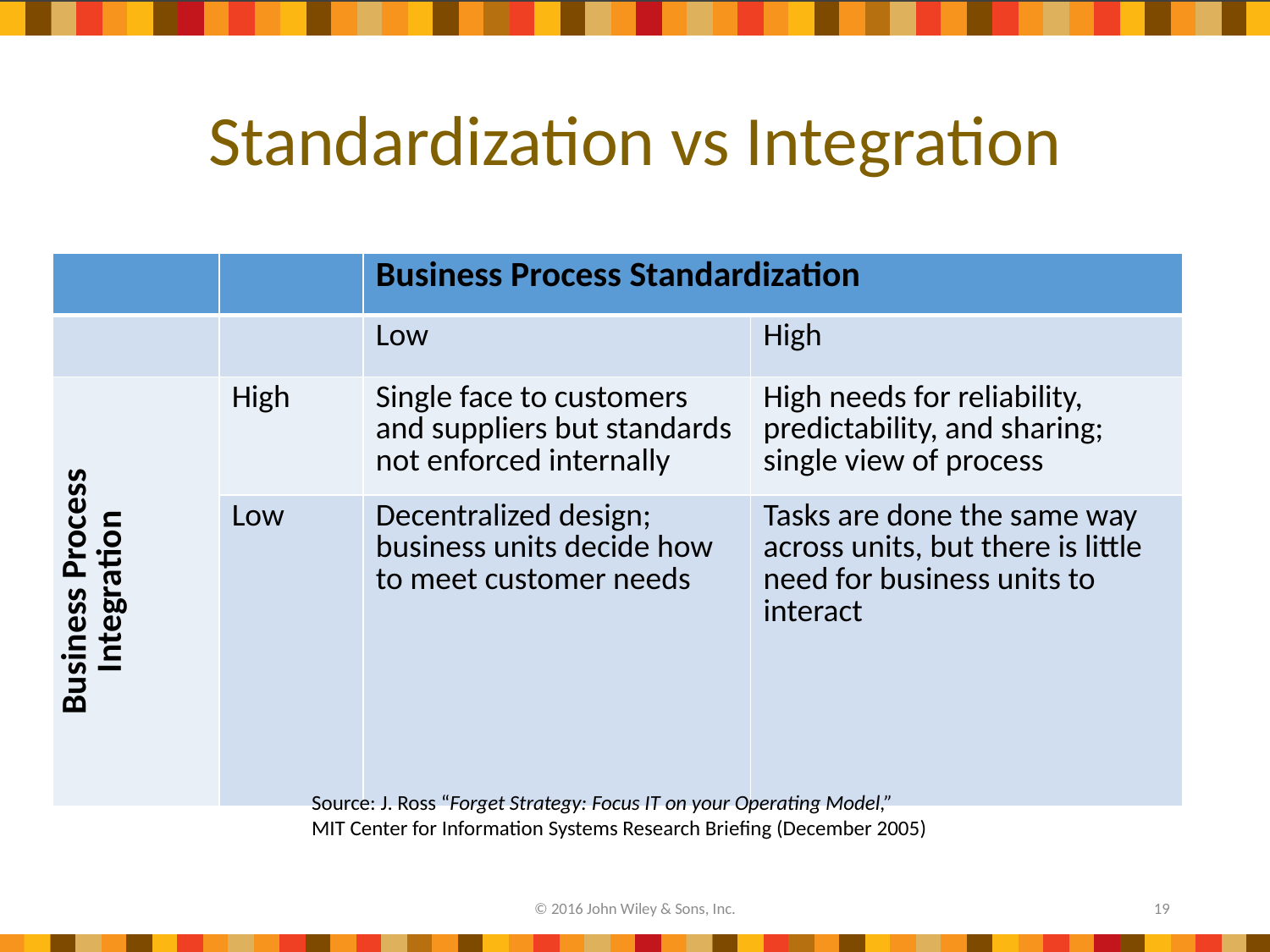

# Standardization vs Integration
|  |  | Business Process Standardization |  |
| --- | --- | --- | --- |
|  |  | Low | High |
| Business Process Integration | High | Single face to customers and suppliers but standards not enforced internally | High needs for reliability, predictability, and sharing; single view of process |
|  | Low | Decentralized design; business units decide how to meet customer needs | Tasks are done the same way across units, but there is little need for business units to interact |
Source: J. Ross “Forget Strategy: Focus IT on your Operating Model,”
MIT Center for Information Systems Research Briefing (December 2005)
© 2016 John Wiley & Sons, Inc.
19